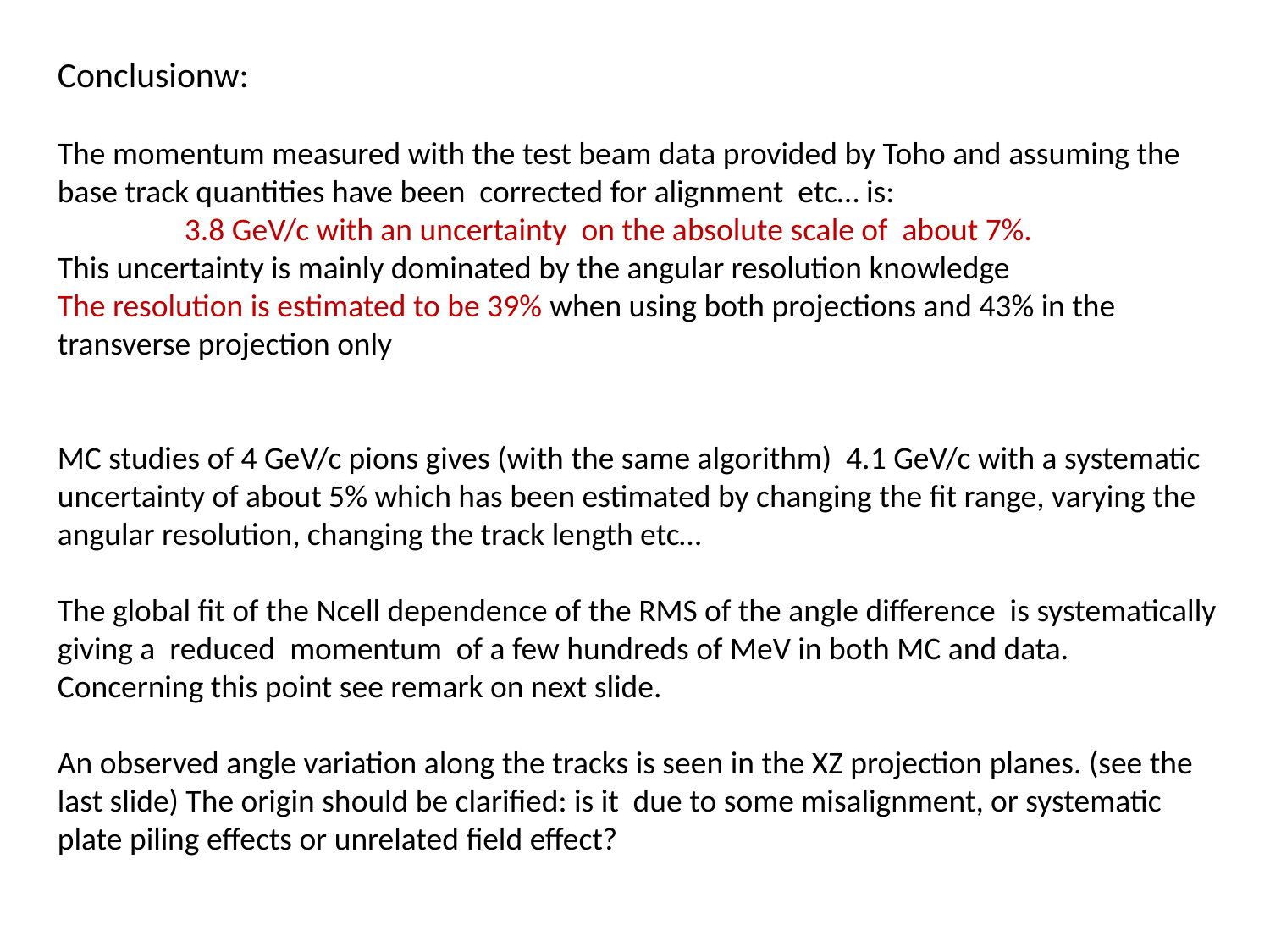

Conclusionw:

The momentum measured with the test beam data provided by Toho and assuming the base track quantities have been  corrected for alignment  etc… is:
	3.8 GeV/c with an uncertainty  on the absolute scale of  about 7%.
This uncertainty is mainly dominated by the angular resolution knowledge
The resolution is estimated to be 39% when using both projections and 43% in the transverse projection only

MC studies of 4 GeV/c pions gives (with the same algorithm)  4.1 GeV/c with a systematic uncertainty of about 5% which has been estimated by changing the fit range, varying the angular resolution, changing the track length etc…

The global fit of the Ncell dependence of the RMS of the angle difference  is systematically giving a  reduced  momentum  of a few hundreds of MeV in both MC and data. Concerning this point see remark on next slide.

An observed angle variation along the tracks is seen in the XZ projection planes. (see the last slide) The origin should be clarified: is it  due to some misalignment, or systematic plate piling effects or unrelated field effect?